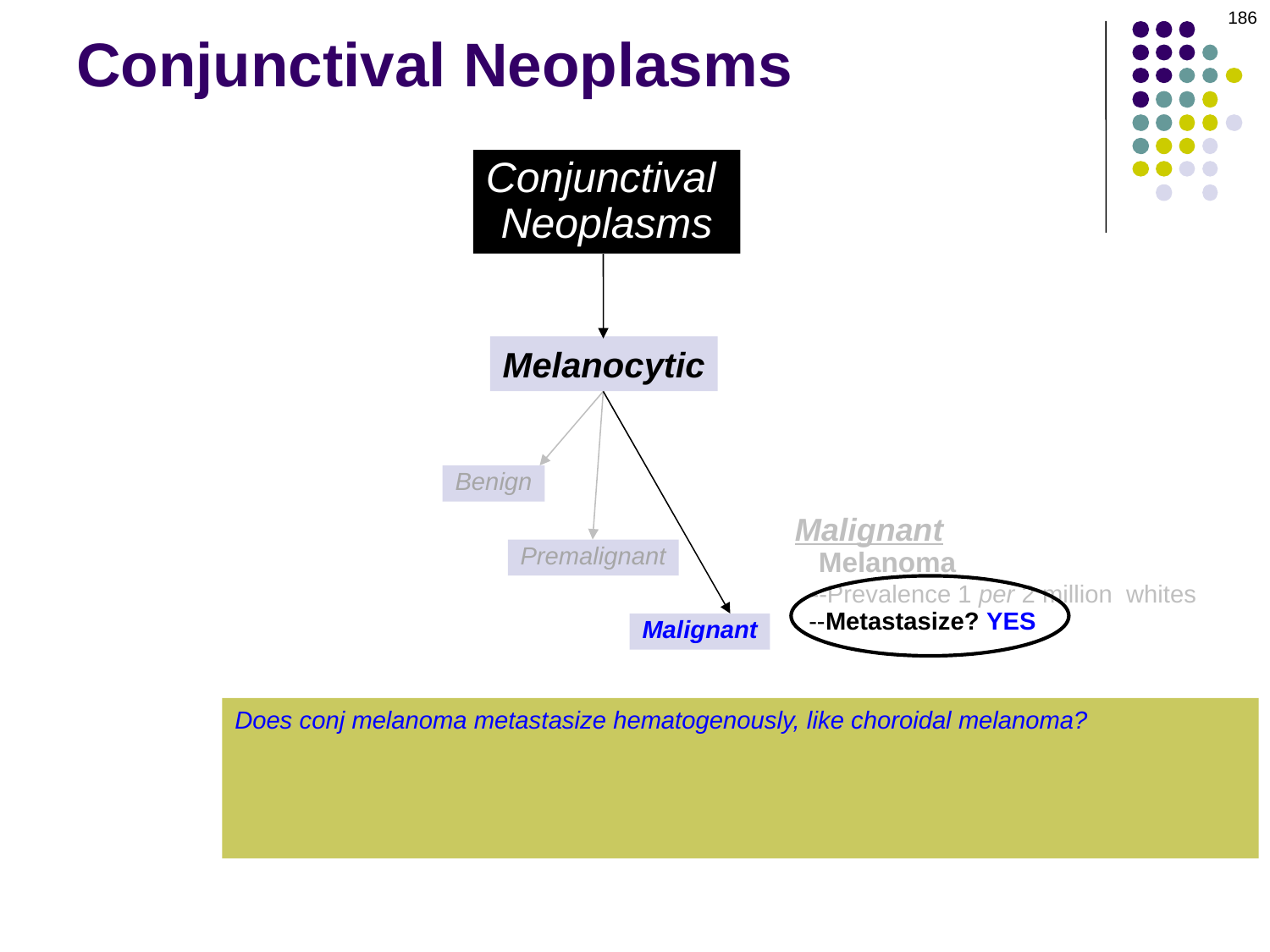

186
# Conjunctival Neoplasms
Conjunctival
Neoplasms

Melanocytic

Benign
Malignant
   Melanoma
  --Prevalence 1 per 2 million  whites
  --Metastasize? YES
  --1/3 arise from PAM, 1/3 from acquired
     (not congenital) nevi, 1/3 de novo
  --Prognosis:
     --Better  than cutaneous
     --By location: Bulbar > nonbulbar
                           Limbal > nonlimbal
      --de novo < not de novo
  --Management:
      --Excisional  biopsy (no ↑ risk of mets)
      --Exenterate if orbital
      --Check for lymphadenopathy
Premalignant

Malignant
Does conj melanoma metastasize hematogenously, like choroidal melanoma?
No, it spreads via lymphatics to regional lymph nodes, and from there to the rest of the body

Does conj melanoma show a predilection for the liver, like choroidal melanoma?
No--it is far less selective, showing up everywhere